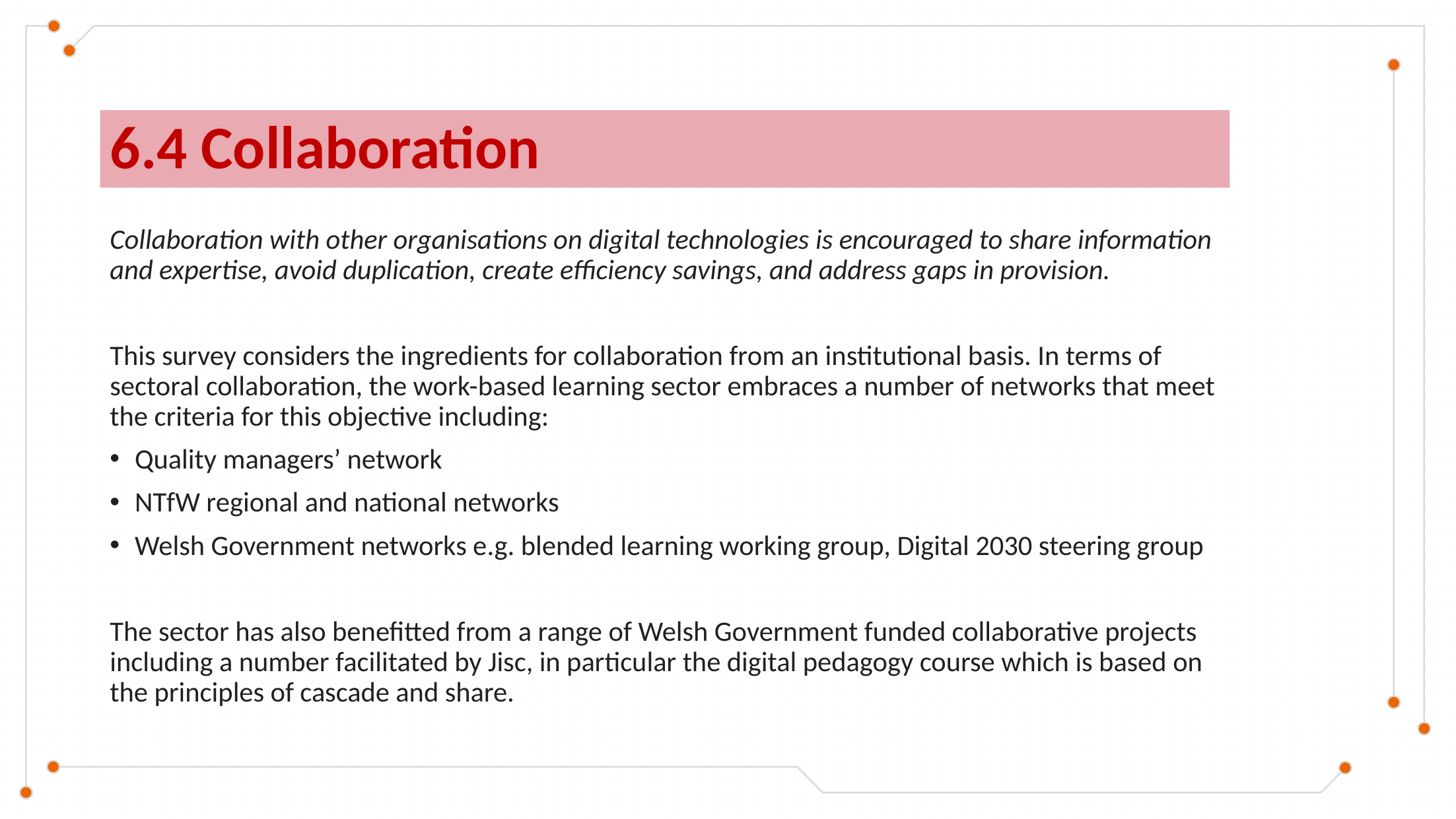

# 6.4 Collaboration
Collaboration with other organisations on digital technologies is encouraged to share information and expertise, avoid duplication, create efficiency savings, and address gaps in provision.

This survey considers the ingredients for collaboration from an institutional basis. In terms of sectoral collaboration, the work-based learning sector embraces a number of networks that meet the criteria for this objective including:
Quality managers’ network
NTfW regional and national networks
Welsh Government networks e.g. blended learning working group, Digital 2030 steering group

The sector has also benefitted from a range of Welsh Government funded collaborative projects including a number facilitated by Jisc, in particular the digital pedagogy course which is based on the principles of cascade and share.